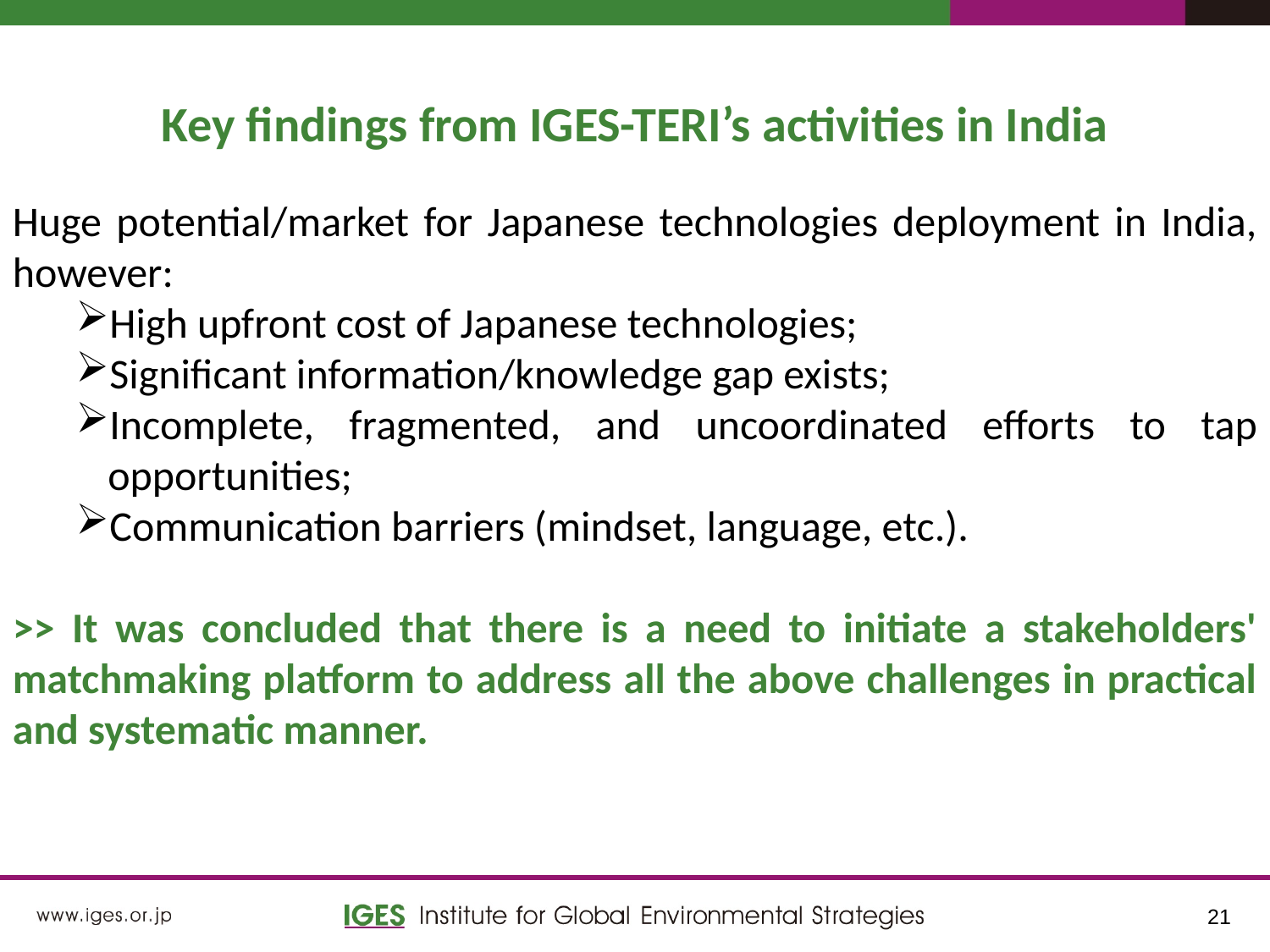

Key findings from IGES-TERI’s activities in India

Huge potential/market for Japanese technologies deployment in India, however:
High upfront cost of Japanese technologies;
Significant information/knowledge gap exists;
Incomplete, fragmented, and uncoordinated efforts to tap opportunities;
Communication barriers (mindset, language, etc.).

>> It was concluded that there is a need to initiate a stakeholders' matchmaking platform to address all the above challenges in practical and systematic manner.